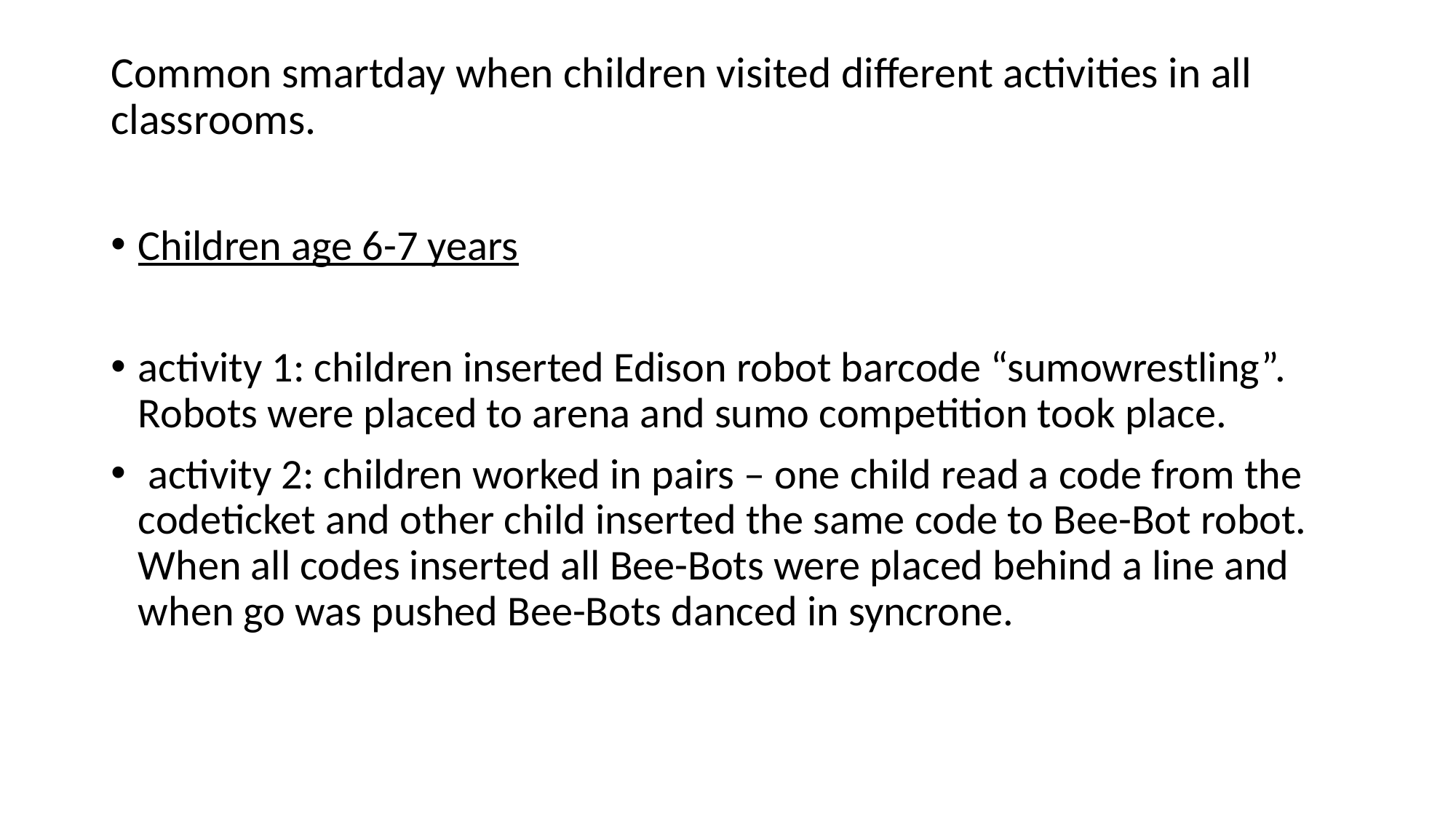

# Common smartday when children visited different activities in all classrooms.
Children age 6-7 years

activity 1: children inserted Edison robot barcode “sumowrestling”. Robots were placed to arena and sumo competition took place.
 activity 2: children worked in pairs – one child read a code from the codeticket and other child inserted the same code to Bee-Bot robot. When all codes inserted all Bee-Bots were placed behind a line and when go was pushed Bee-Bots danced in syncrone.